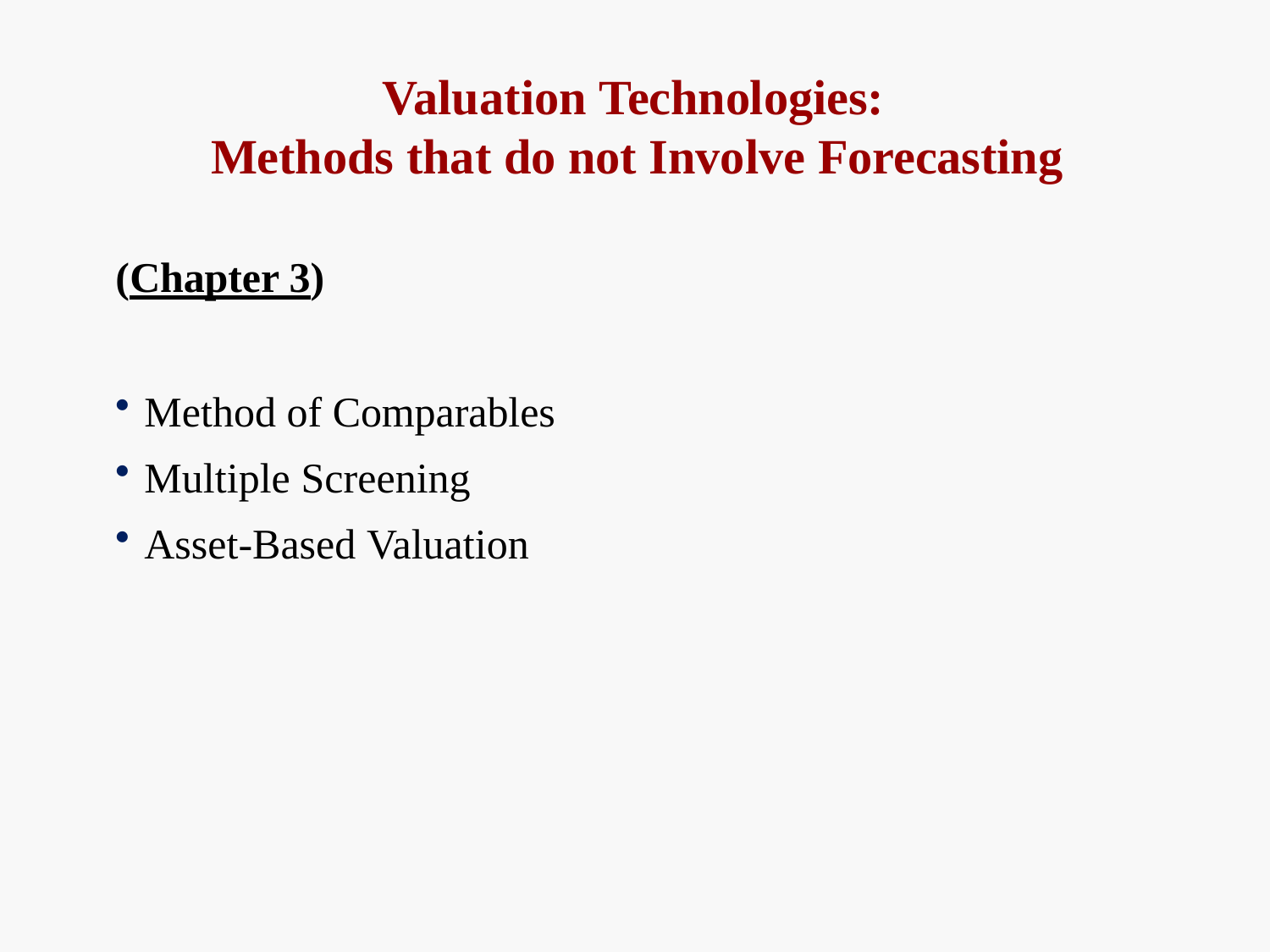

# Valuation Technologies:  Methods that do not Involve Forecasting
(Chapter 3)

Method of Comparables
Multiple Screening
Asset-Based Valuation